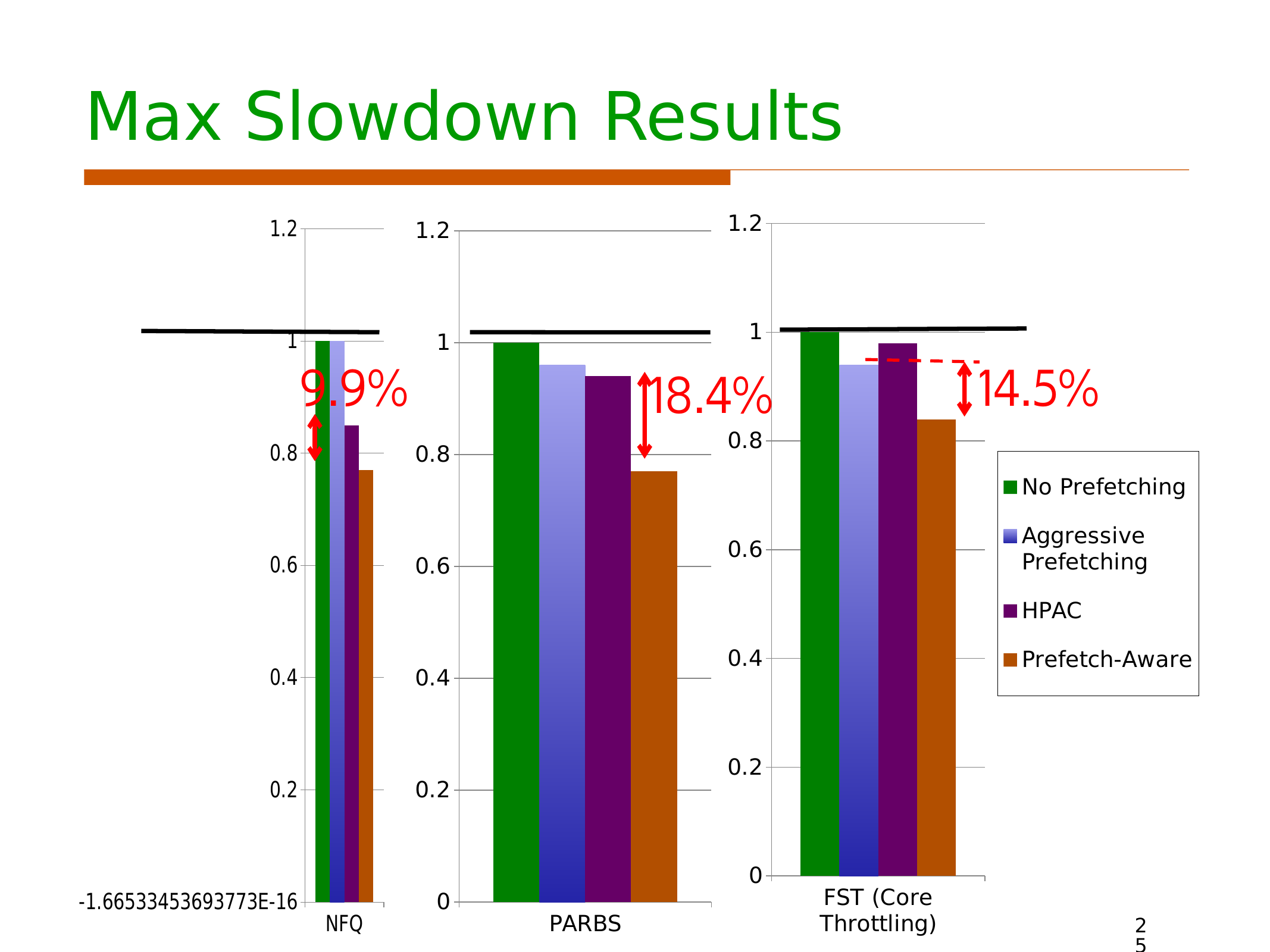

# Max Slowdown Results

### Chart

| Category | No Prefetching | Aggressive Prefetching | HPAC | Prefetch-Aware |
|---|---|---|---|---|
| FST (Core Throttling) | 1.0 | 0.94 | 0.98 | 0.84 |

### Chart

| Category | No Pref | Aggressive Prefetching | HPAC | P-NFQ |
|---|---|---|---|---|
| NFQ | 1.0 | 1.0 | 0.85 | 0.77 |

### Chart

| Category | No Pref | Aggressive Prefetching | HPAC | P-PARBS |
|---|---|---|---|---|
| PARBS | 1.0 | 0.96 | 0.94 | 0.77 |
9.9%
14.5%
18.4%
25